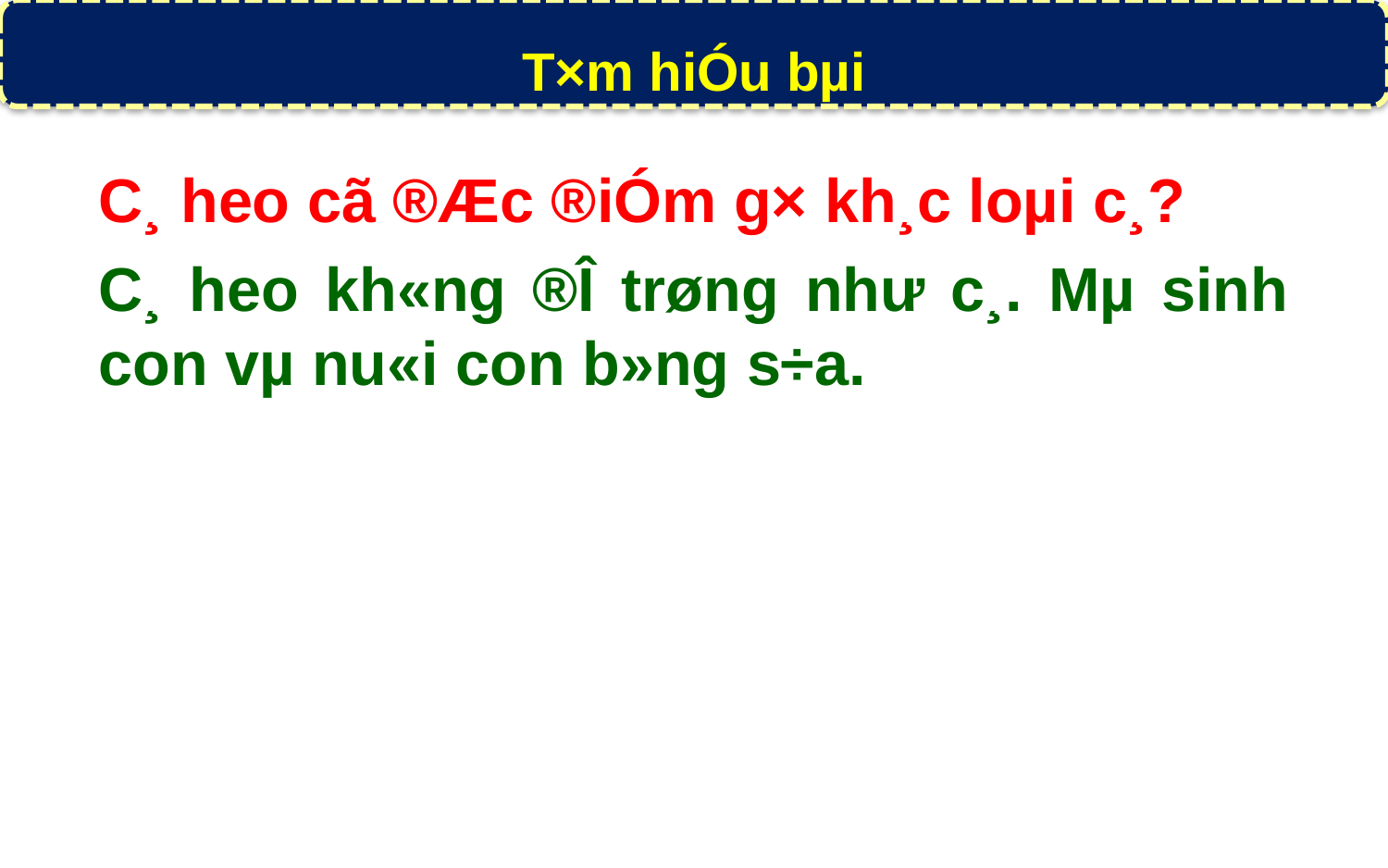

T×m hiÓu bµi
C¸ heo cã ®Æc ®iÓm g× kh¸c loµi c¸?
C¸ heo kh«ng ®Î trøng như c¸. Mµ sinh con vµ nu«i con b»ng s÷a.